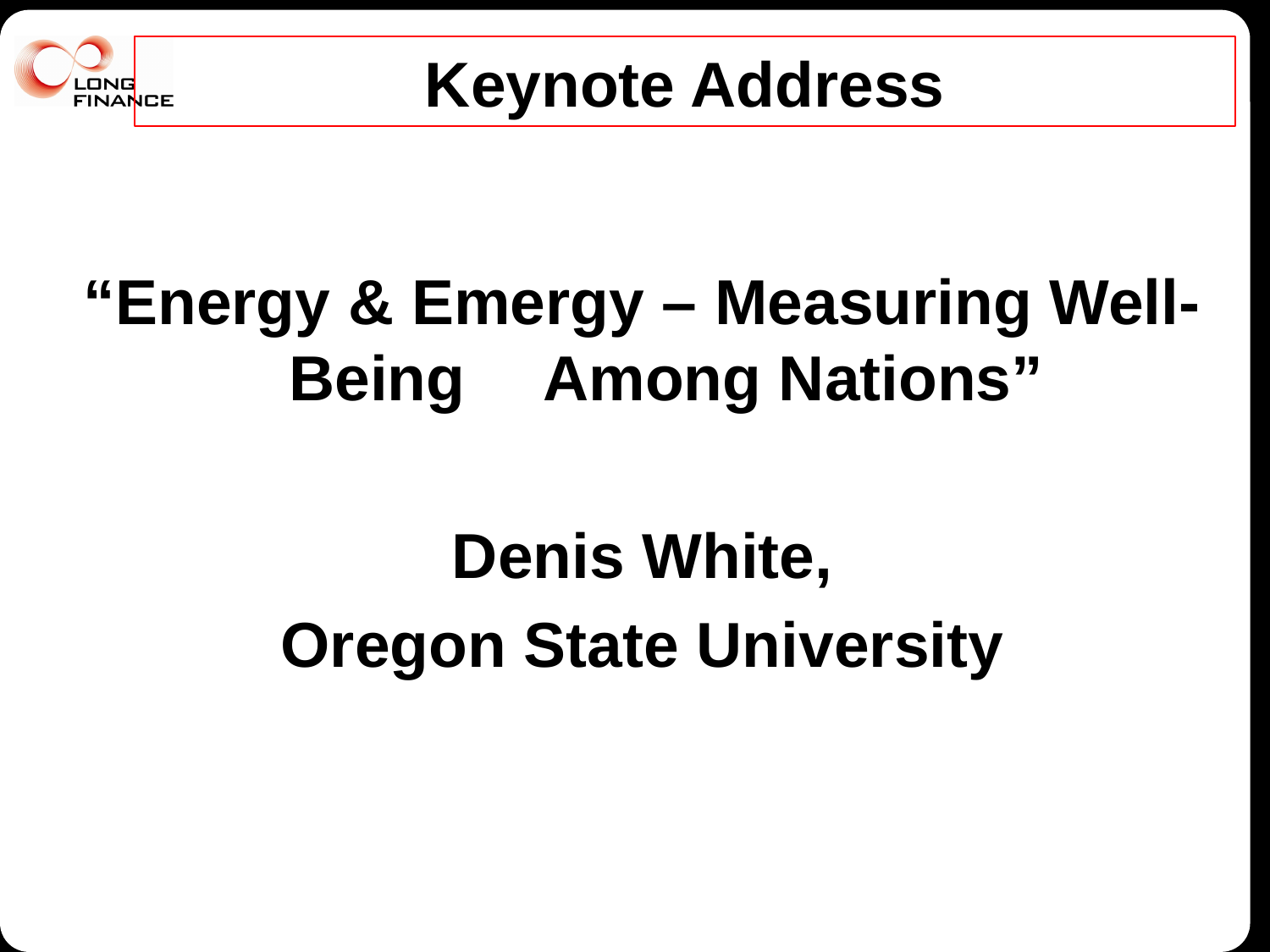

# Keynote Address

“Energy & Emergy – Measuring Well-Being 	Among Nations”

 Denis White,
Oregon State University